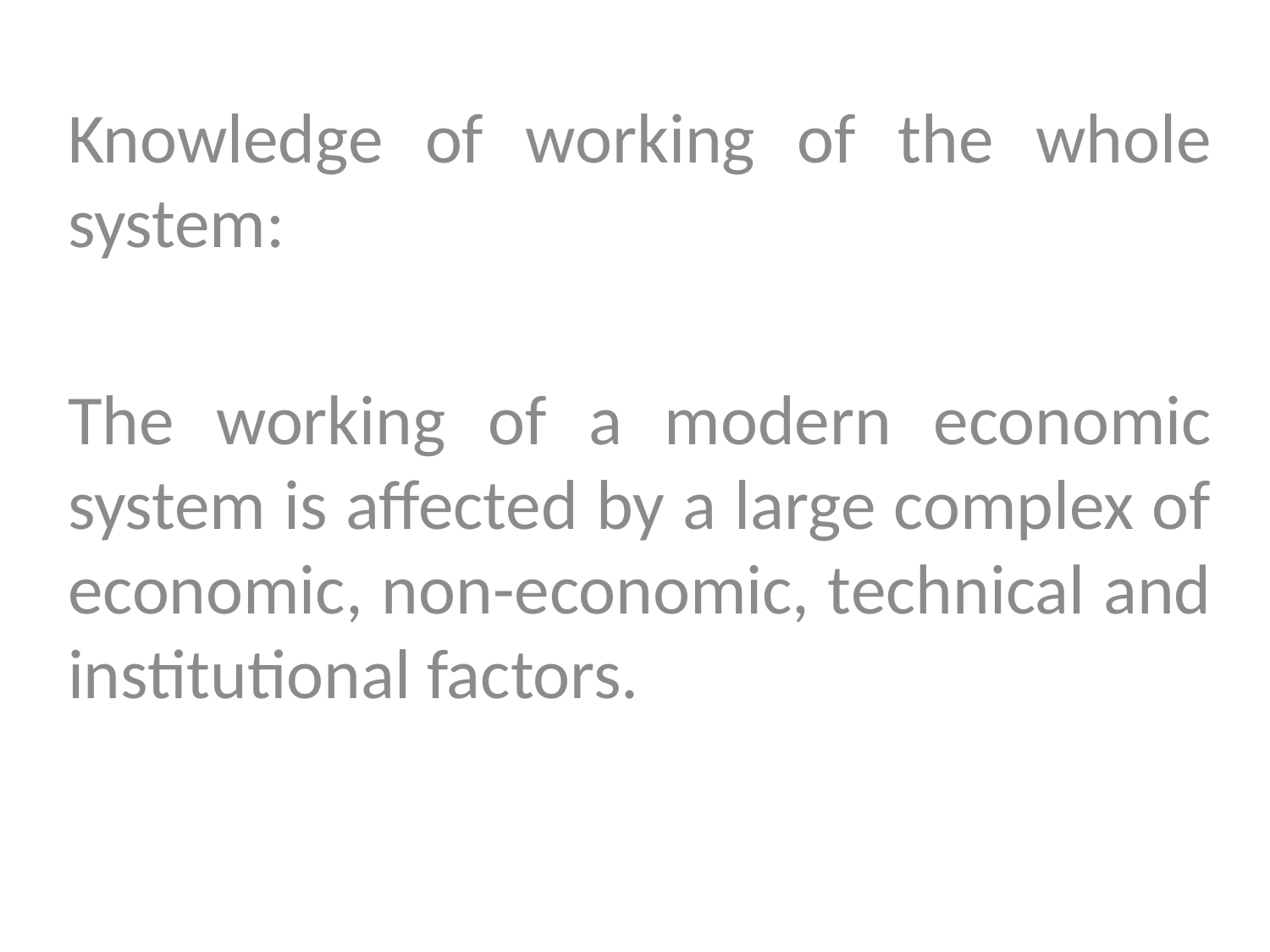

Knowledge of working of the whole system:

The working of a modern economic system is affected by a large complex of economic, non-economic, technical and institutional factors.